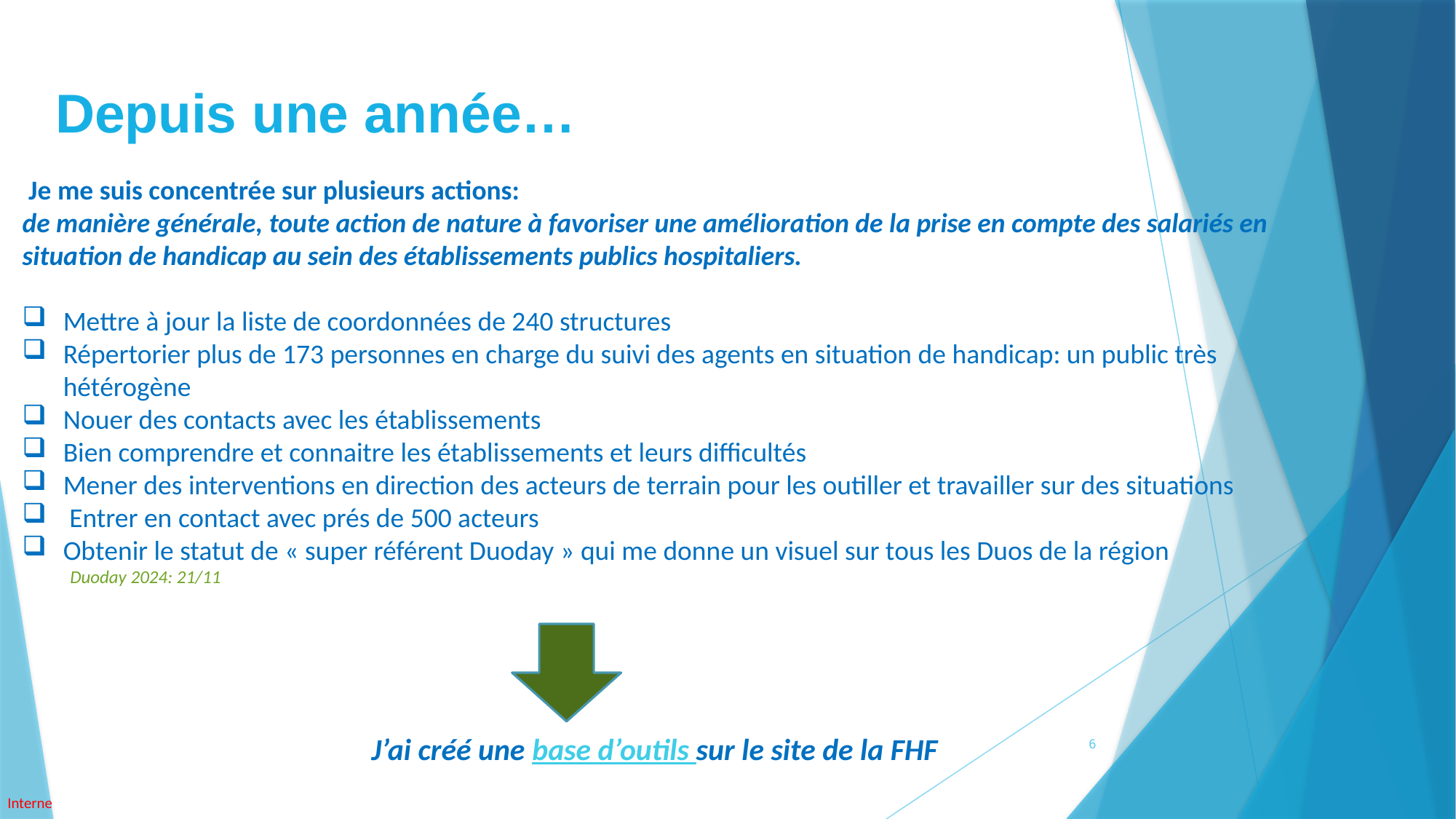

# Depuis une année…
 Je me suis concentrée sur plusieurs actions:
de manière générale, toute action de nature à favoriser une amélioration de la prise en compte des salariés en situation de handicap au sein des établissements publics hospitaliers.

Mettre à jour la liste de coordonnées de 240 structures
Répertorier plus de 173 personnes en charge du suivi des agents en situation de handicap: un public très hétérogène
Nouer des contacts avec les établissements
Bien comprendre et connaitre les établissements et leurs difficultés
Mener des interventions en direction des acteurs de terrain pour les outiller et travailler sur des situations
 Entrer en contact avec prés de 500 acteurs
Obtenir le statut de « super référent Duoday » qui me donne un visuel sur tous les Duos de la région
Duoday 2024: 21/11

J’ai créé une base d’outils sur le site de la FHF

6